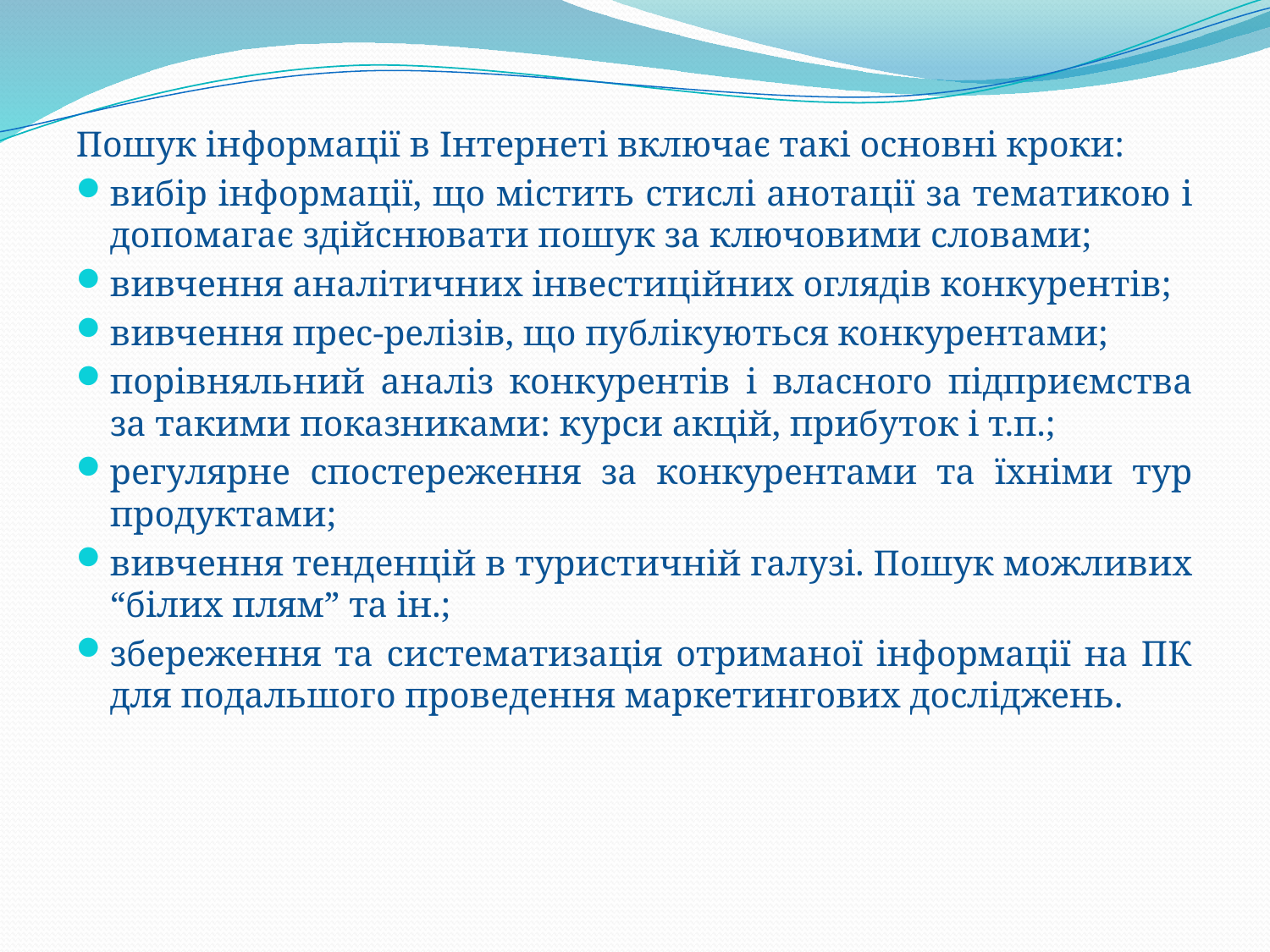

Пошук інформації в Інтернеті включає такі основні кроки:
вибір інформації, що містить стислі анотації за тематикою і допомагає здійснювати пошук за ключовими словами;
вивчення аналітичних інвестиційних оглядів конкурентів;
вивчення прес-релізів, що публікуються конкурентами;
порівняльний аналіз конкурентів і власного підприємства за такими показниками: курси акцій, прибуток і т.п.;
регулярне спостереження за конкурентами та їхніми тур продуктами;
вивчення тенденцій в туристичній галузі. Пошук можливих “білих плям” та ін.;
збереження та систематизація отриманої інформації на ПК для подальшого проведення маркетингових досліджень.